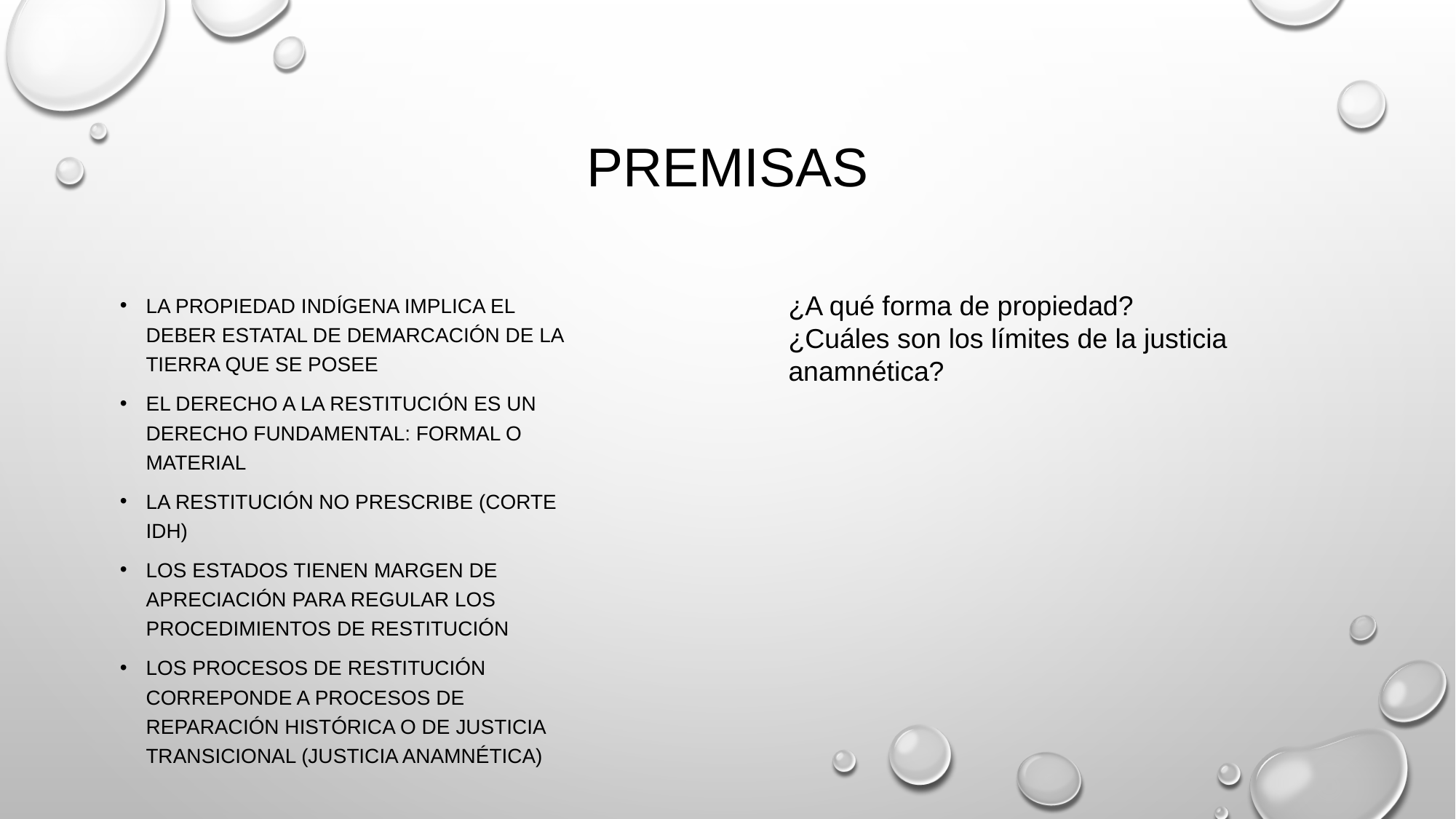

# PREMISAS
La propiedad indígena implica el deber estatal de demarcación de la tierra que se posee
EL DERECHO A LA RESTITUCIÓN ES UN DERECHO FUNDAMENTAL: formal o material
LA restitución no prescribe (corte idh)
LOS ESTADOS TIENEN MARGEN DE APRECIACIÓN PARA REGULAR LOS PROCEDIMIENTOS DE RESTITUCIÓN
LOS PROCESOS DE RESTITUCIÓN CORREPONDE A PROCESOS DE REPARACIÓN HISTÓRICA o de justicia transicional (JUSTICIA ANAMNÉtica)

¿A qué forma de propiedad?
¿Cuáles son los límites de la justicia anamnética?